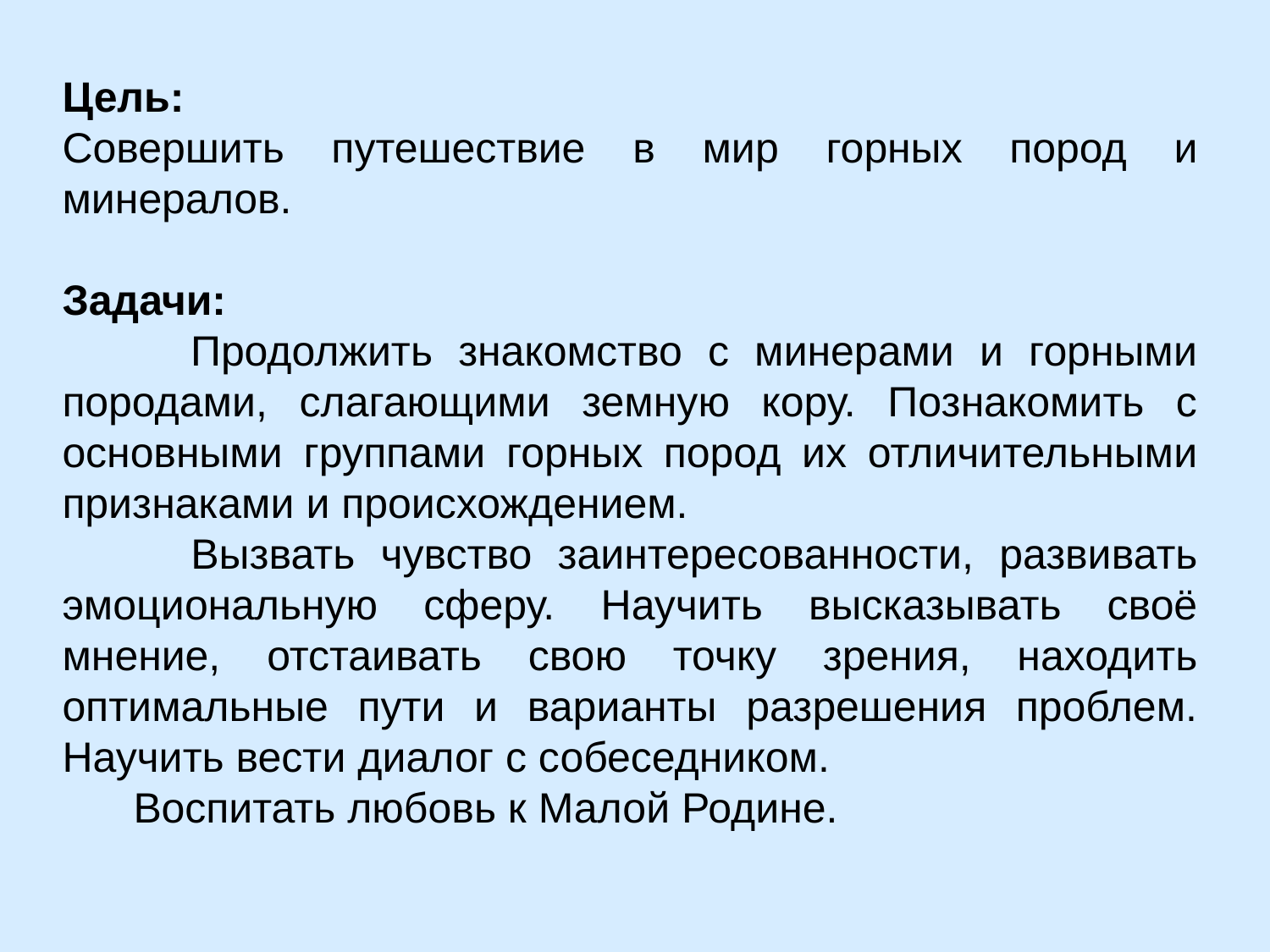

Цель:
Совершить путешествие в мир горных пород и минералов.

Задачи:
     Продолжить знакомство с минерами и горными породами, слагающими земную кору. Познакомить с основными группами горных пород их отличительными признаками и происхождением.
     Вызвать чувство заинтересованности, развивать эмоциональную сферу. Научить высказывать своё мнение, отстаивать свою точку зрения, находить оптимальные пути и варианты разрешения проблем. Научить вести диалог с собеседником.
      Воспитать любовь к Малой Родине.